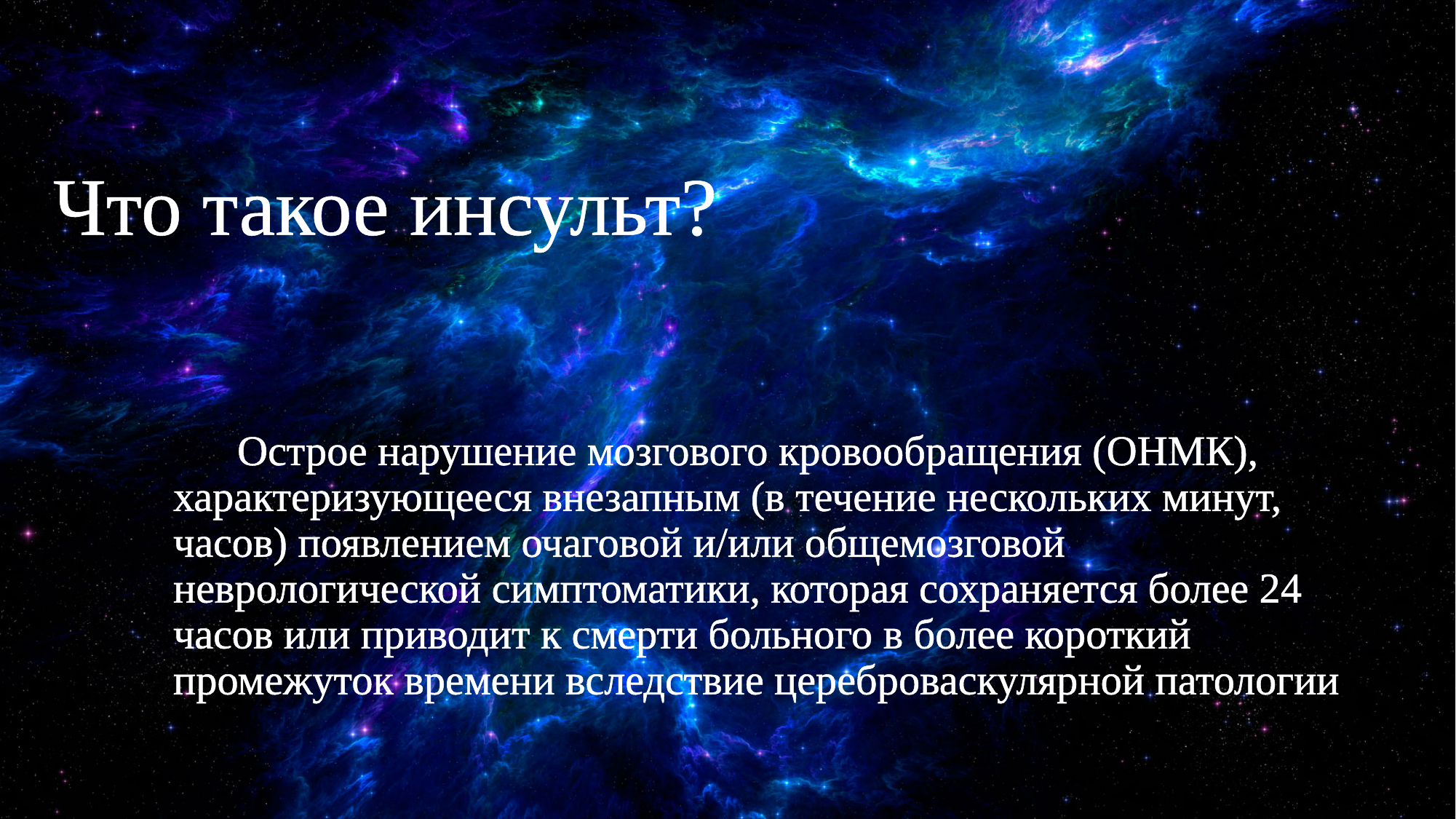

# Что такое инсульт?
Острое нарушение мозгового кровообращения (ОНМК), характеризующееся внезапным (в течение нескольких минут, часов) появлением очаговой и/или общемозговой неврологической симптоматики, которая сохраняется более 24 часов или приводит к смерти больного в более короткий промежуток времени вследствие цереброваскулярной патологии